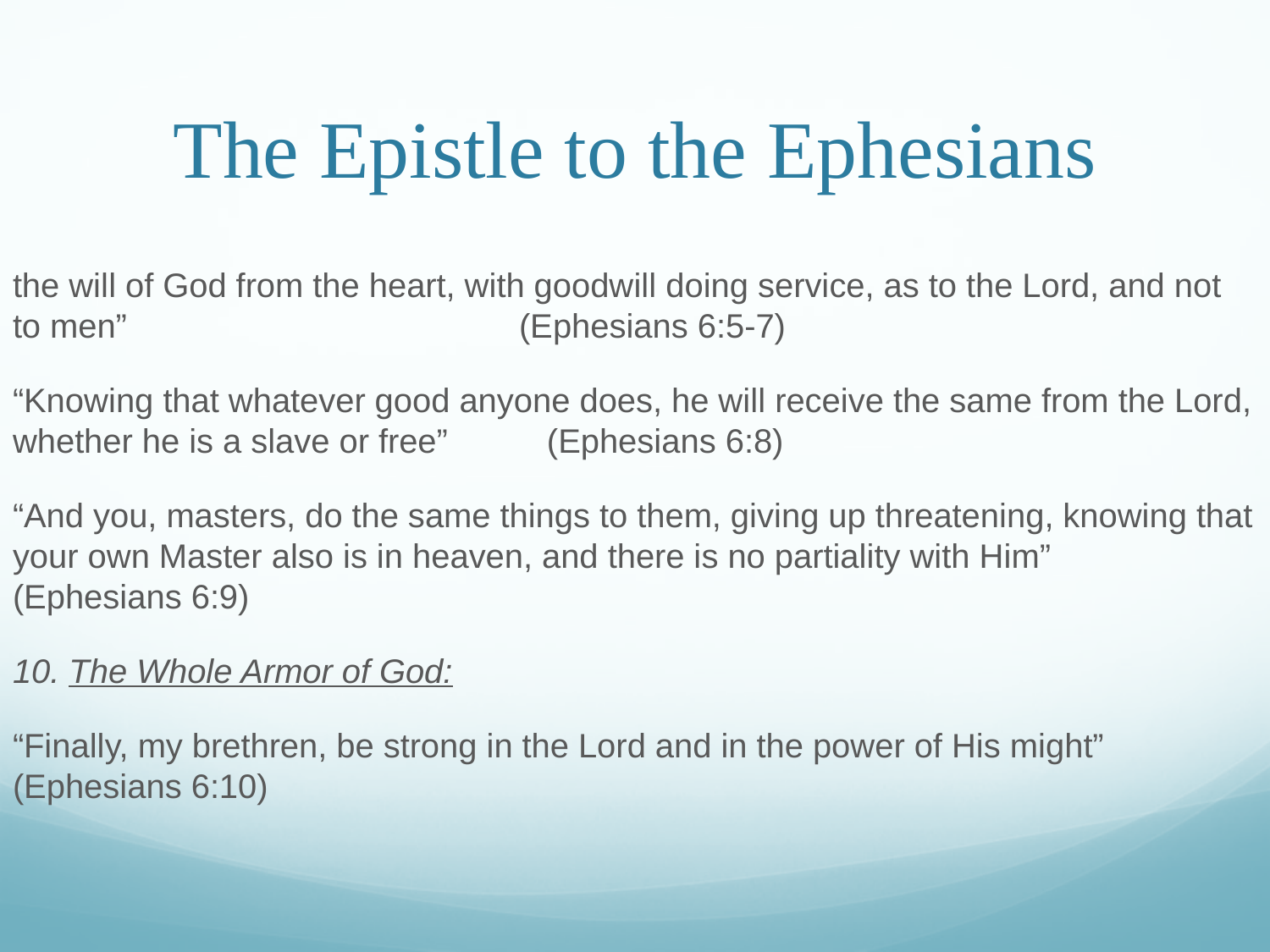

# The Epistle to the Ephesians
the will of God from the heart, with goodwill doing service, as to the Lord, and not to men”									                                 			  (Ephesians 6:5-7)
“Knowing that whatever good anyone does, he will receive the same from the Lord, whether he is a slave or free”											     (Ephesians 6:8)
“And you, masters, do the same things to them, giving up threatening, knowing that your own Master also is in heaven, and there is no partiality with Him”															     (Ephesians 6:9)
10. The Whole Armor of God:
“Finally, my brethren, be strong in the Lord and in the power of His might”																   (Ephesians 6:10)